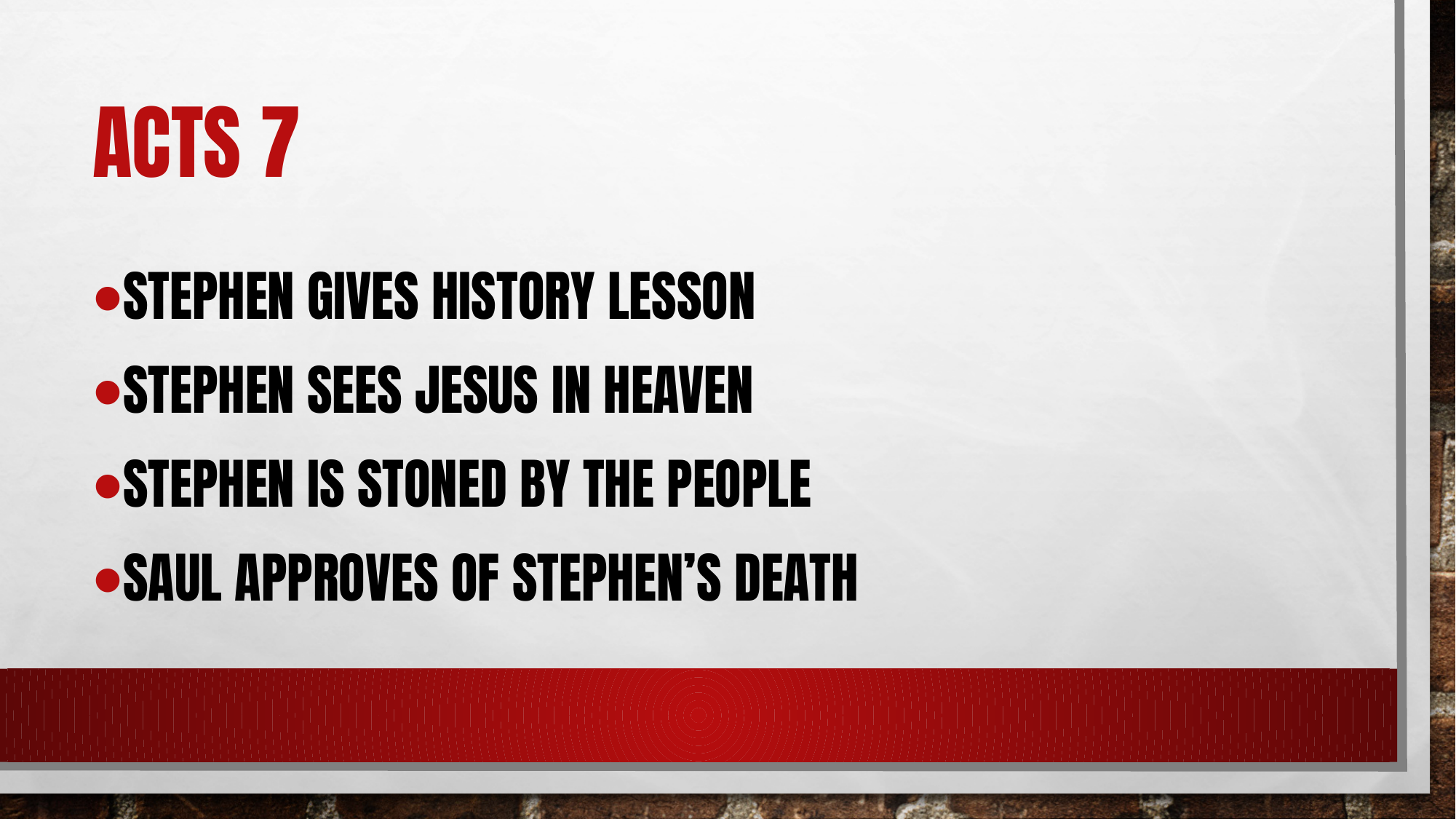

# Acts 7
Stephen gives history lesson
Stephen sees jesus in heaven
Stephen is stoned by the people
Saul approves of Stephen’s death